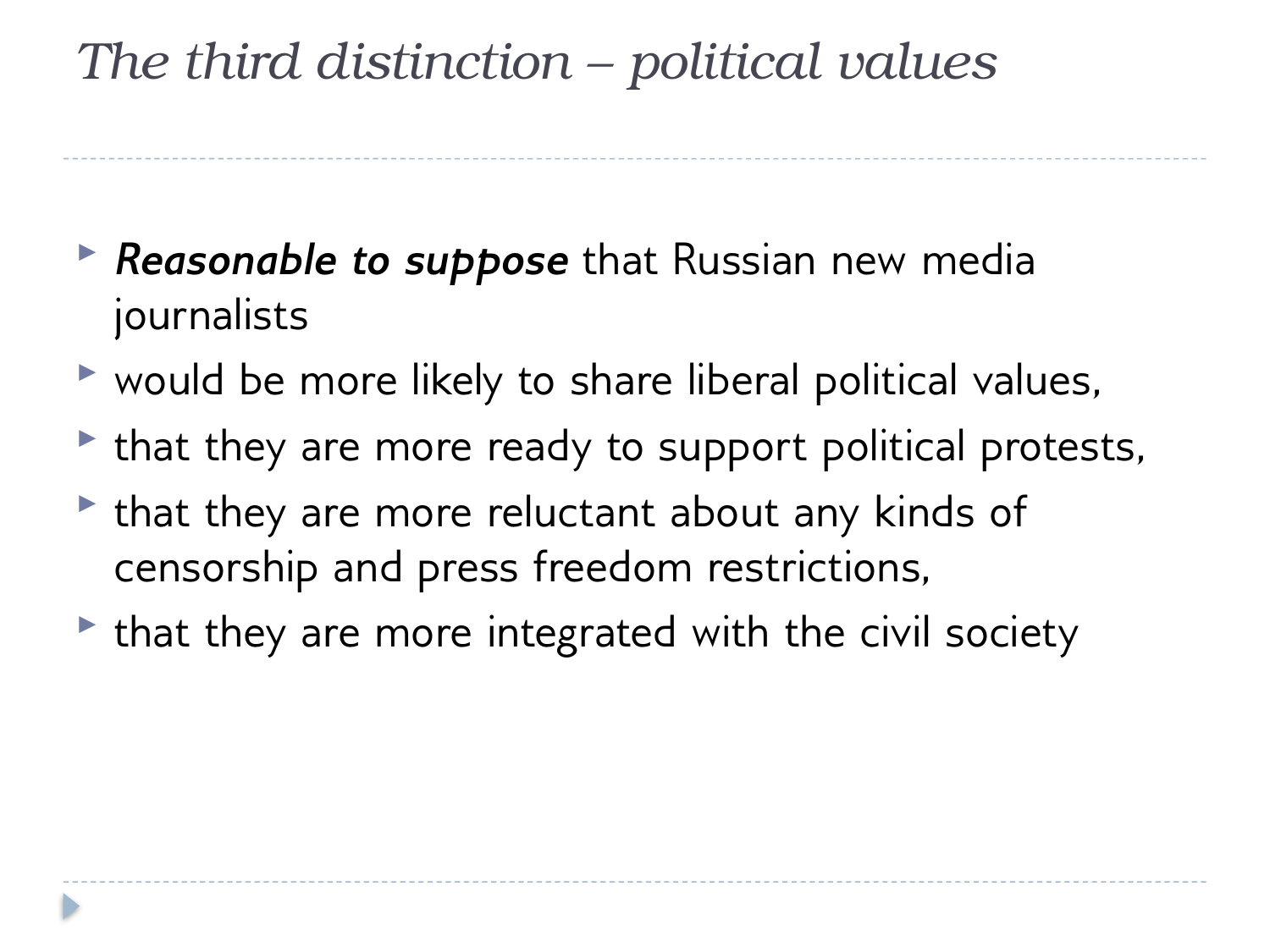

# The third distinction – political values
Reasonable to suppose that Russian new media journalists
would be more likely to share liberal political values,
that they are more ready to support political protests,
that they are more reluctant about any kinds of censorship and press freedom restrictions,
that they are more integrated with the civil society